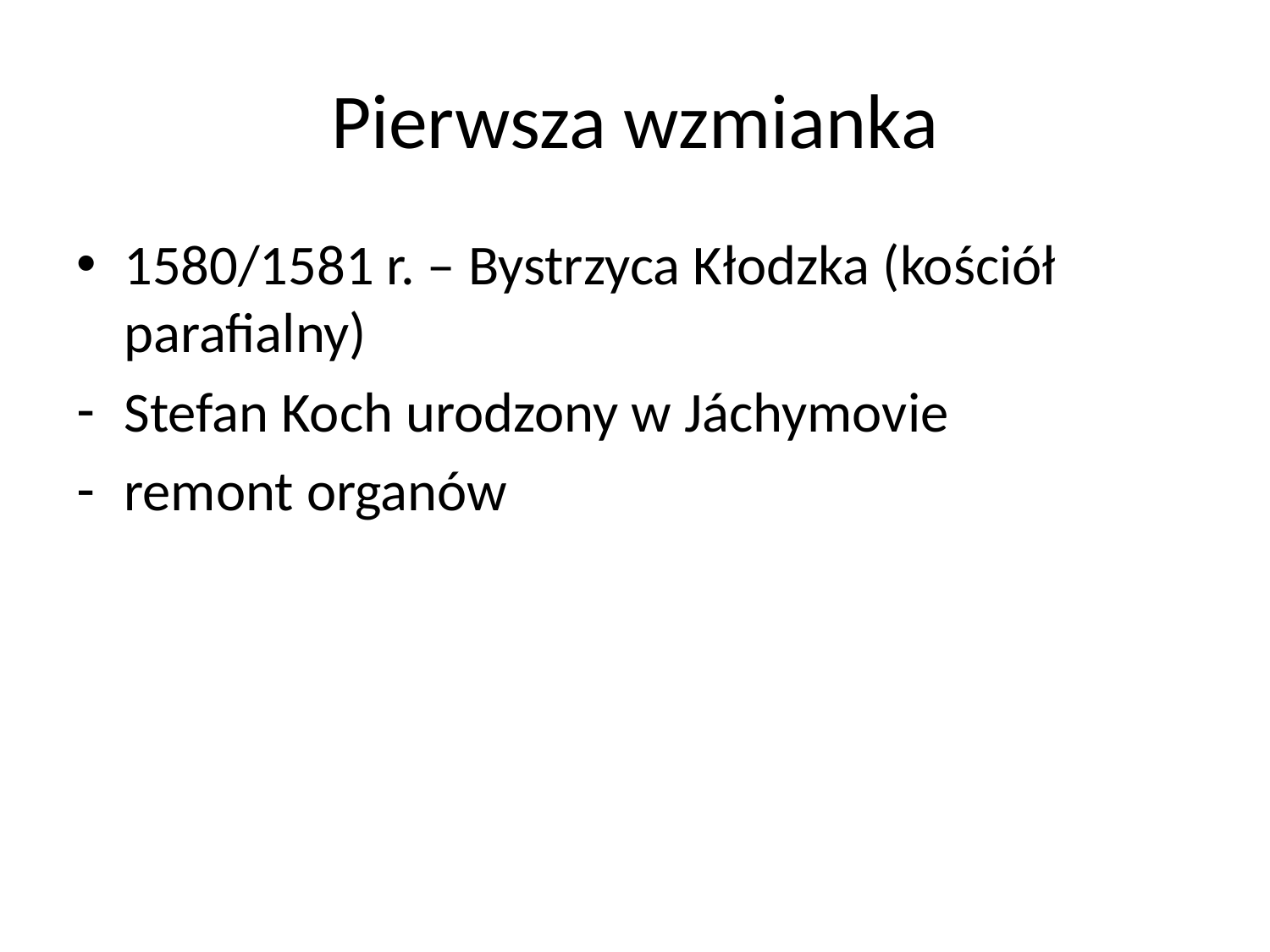

# Pierwsza wzmianka
1580/1581 r. – Bystrzyca Kłodzka (kościół parafialny)
Stefan Koch urodzony w Jáchymovie
remont organów